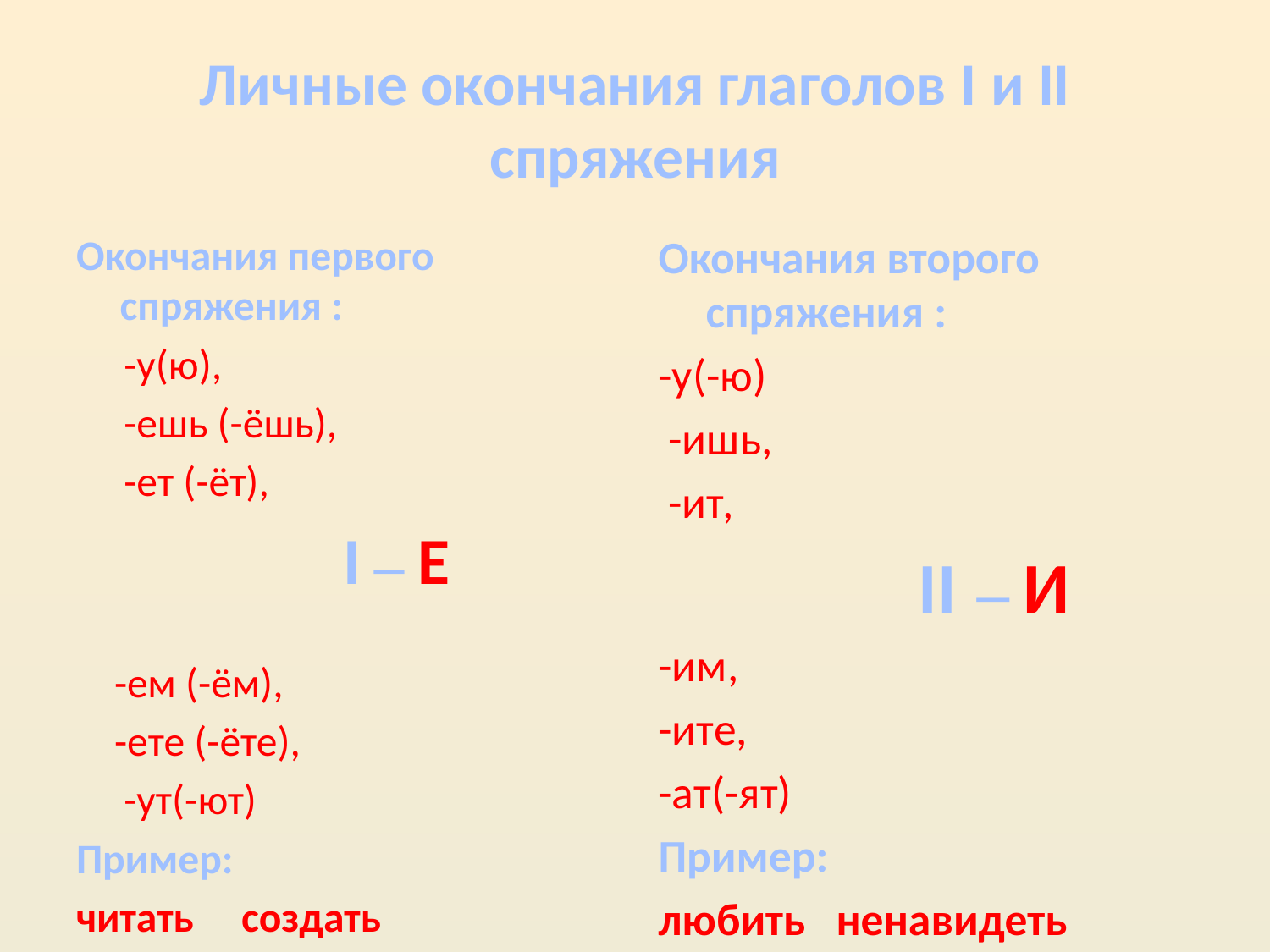

# Личные окончания глаголов I и II спряжения
Окончания первого спряжения :
     -у(ю),
     -ешь (-ёшь),
     -ет (-ёт),
                            I — Е
    -ем (-ём),
    -ете (-ёте),
     -ут(-ют)
Пример:
читать     создать
Окончания второго спряжения :
-у(-ю)
 -ишь,
 -ит,
                         II — И
-им,
-ите,
-ат(-ят)
Пример:
любить   ненавидеть